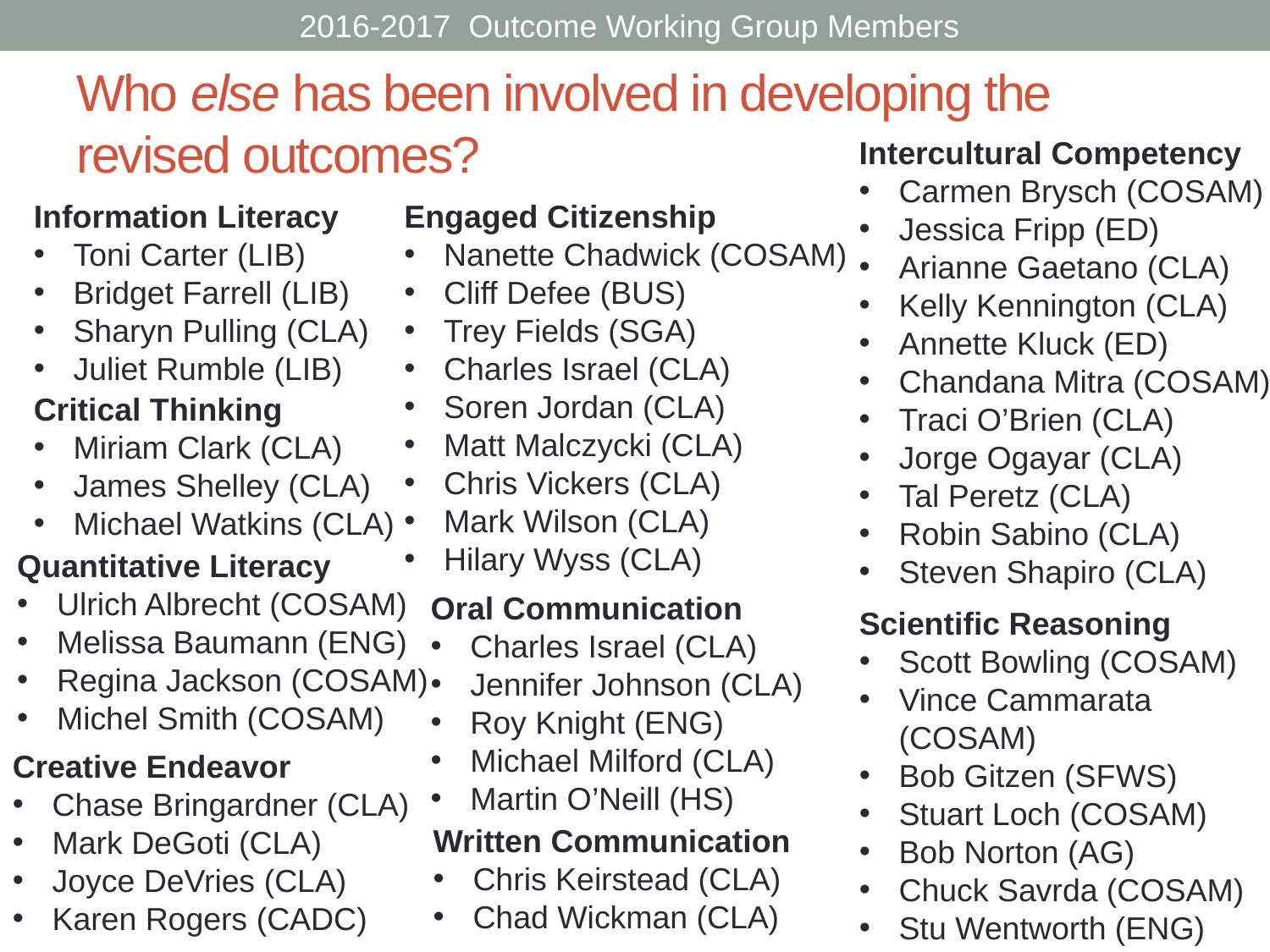

2016-2017  Outcome Working Group Members
# Who else has been involved in developing the revised outcomes?
Intercultural Competency
Carmen Brysch (COSAM)
Jessica Fripp (ED)
Arianne Gaetano (CLA)
Kelly Kennington (CLA)
Annette Kluck (ED)
Chandana Mitra (COSAM)
Traci O’Brien (CLA)
Jorge Ogayar (CLA)
Tal Peretz (CLA)
Robin Sabino (CLA)
Steven Shapiro (CLA)
Information Literacy
Toni Carter (LIB)
Bridget Farrell (LIB)
Sharyn Pulling (CLA)
Juliet Rumble (LIB)
Engaged Citizenship
Nanette Chadwick (COSAM)
Cliff Defee (BUS)
Trey Fields (SGA)
Charles Israel (CLA)
Soren Jordan (CLA)
Matt Malczycki (CLA)
Chris Vickers (CLA)
Mark Wilson (CLA)
Hilary Wyss (CLA)
Critical Thinking
Miriam Clark (CLA)
James Shelley (CLA)
Michael Watkins (CLA)
Quantitative Literacy
Ulrich Albrecht (COSAM)
Melissa Baumann (ENG)
Regina Jackson (COSAM)
Michel Smith (COSAM)

Oral Communication
Charles Israel (CLA)
Jennifer Johnson (CLA)
Roy Knight (ENG)
Michael Milford (CLA)
Martin O’Neill (HS)
Scientific Reasoning
Scott Bowling (COSAM)
Vince Cammarata (COSAM)
Bob Gitzen (SFWS)
Stuart Loch (COSAM)
Bob Norton (AG)
Chuck Savrda (COSAM)
Stu Wentworth (ENG)

Creative Endeavor
Chase Bringardner (CLA)
Mark DeGoti (CLA)
Joyce DeVries (CLA)
Karen Rogers (CADC)

Written Communication
Chris Keirstead (CLA)
Chad Wickman (CLA)